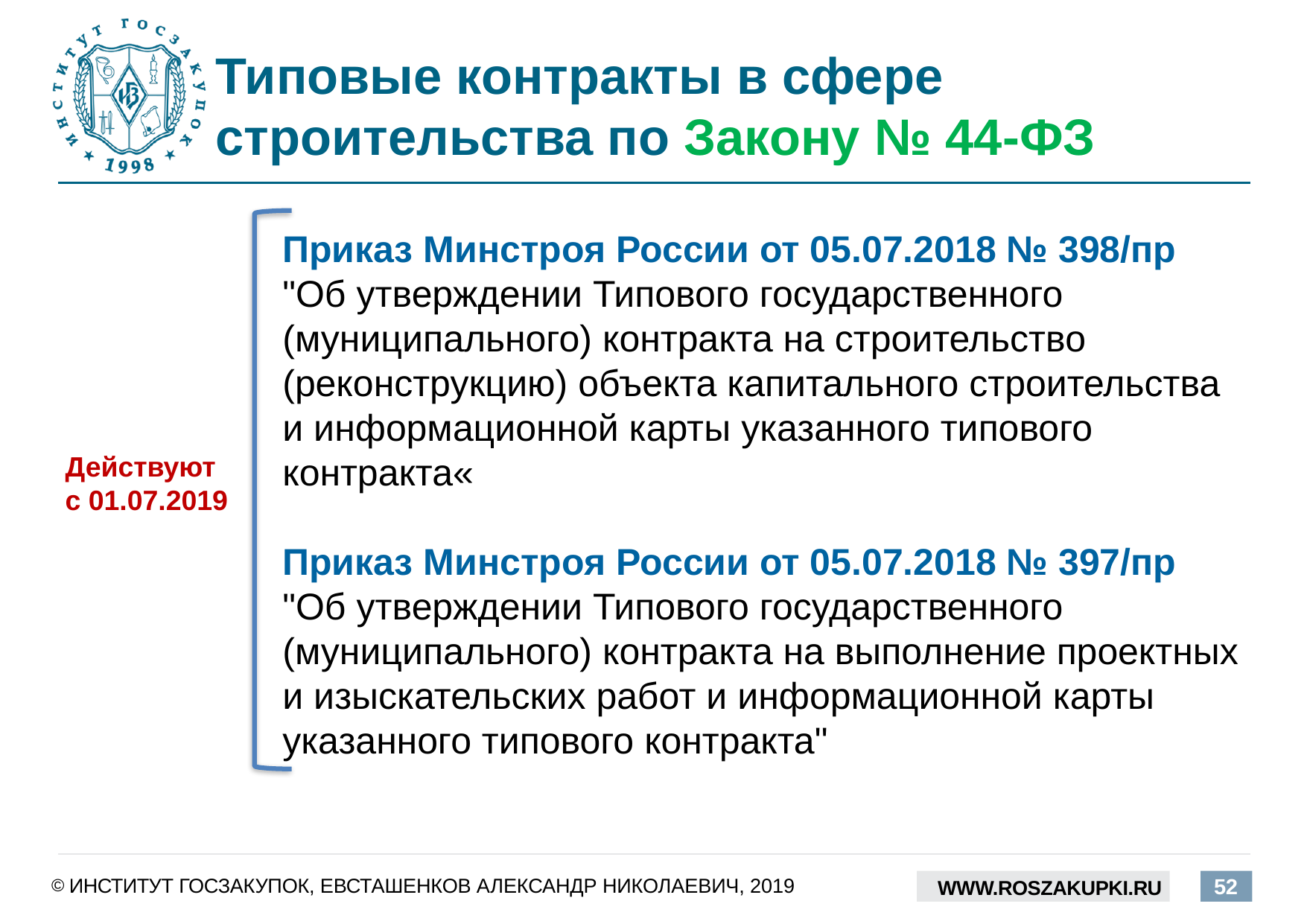

# Типовые контракты в сфере строительства по Закону № 44-ФЗ

Приказ Минстроя России от 05.07.2018 № 398/пр
"Об утверждении Типового государственного (муниципального) контракта на строительство (реконструкцию) объекта капитального строительства и информационной карты указанного типового контракта«

Приказ Минстроя России от 05.07.2018 № 397/пр
"Об утверждении Типового государственного (муниципального) контракта на выполнение проектных и изыскательских работ и информационной карты указанного типового контракта"

Действуют
с 01.07.2019